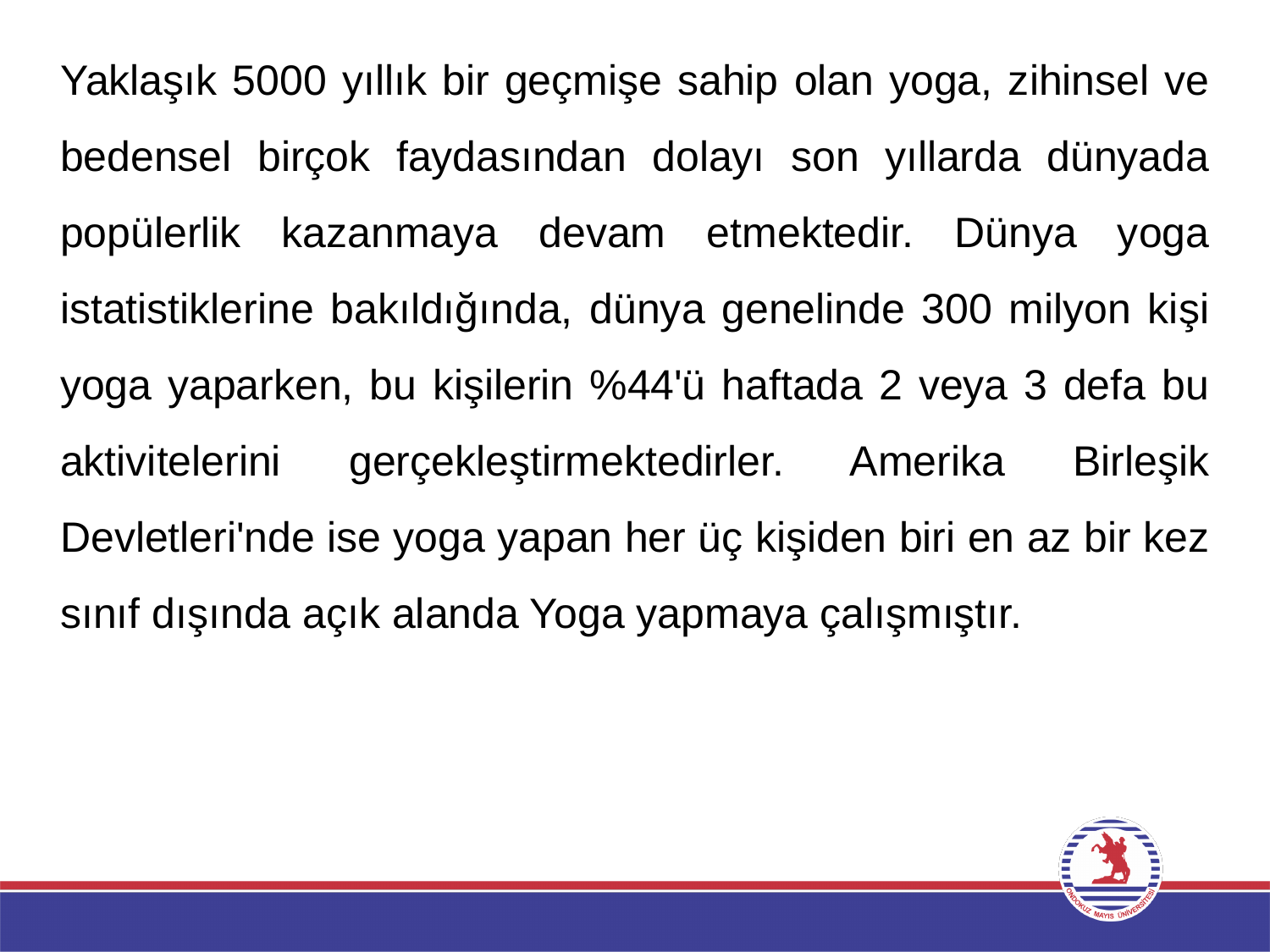

Yaklaşık 5000 yıllık bir geçmişe sahip olan yoga, zihinsel ve bedensel birçok faydasından dolayı son yıllarda dünyada popülerlik kazanmaya devam etmektedir. Dünya yoga istatistiklerine bakıldığında, dünya genelinde 300 milyon kişi yoga yaparken, bu kişilerin %44'ü haftada 2 veya 3 defa bu aktivitelerini gerçekleştirmektedirler. Amerika Birleşik Devletleri'nde ise yoga yapan her üç kişiden biri en az bir kez sınıf dışında açık alanda Yoga yapmaya çalışmıştır.